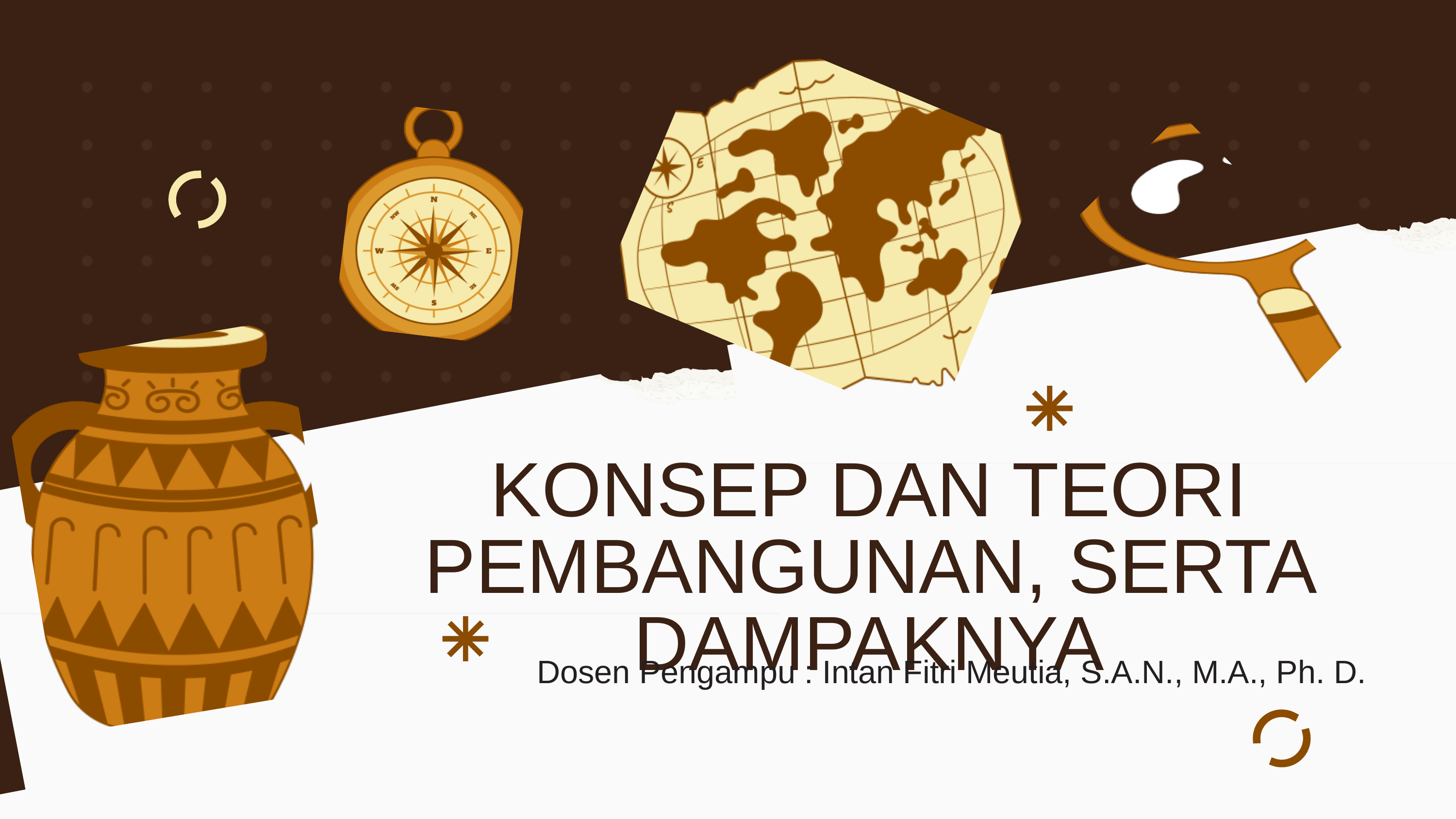

KONSEP DAN TEORI PEMBANGUNAN, SERTA DAMPAKNYA

Dosen Pengampu : Intan Fitri Meutia, S.A.N., M.A., Ph. D.